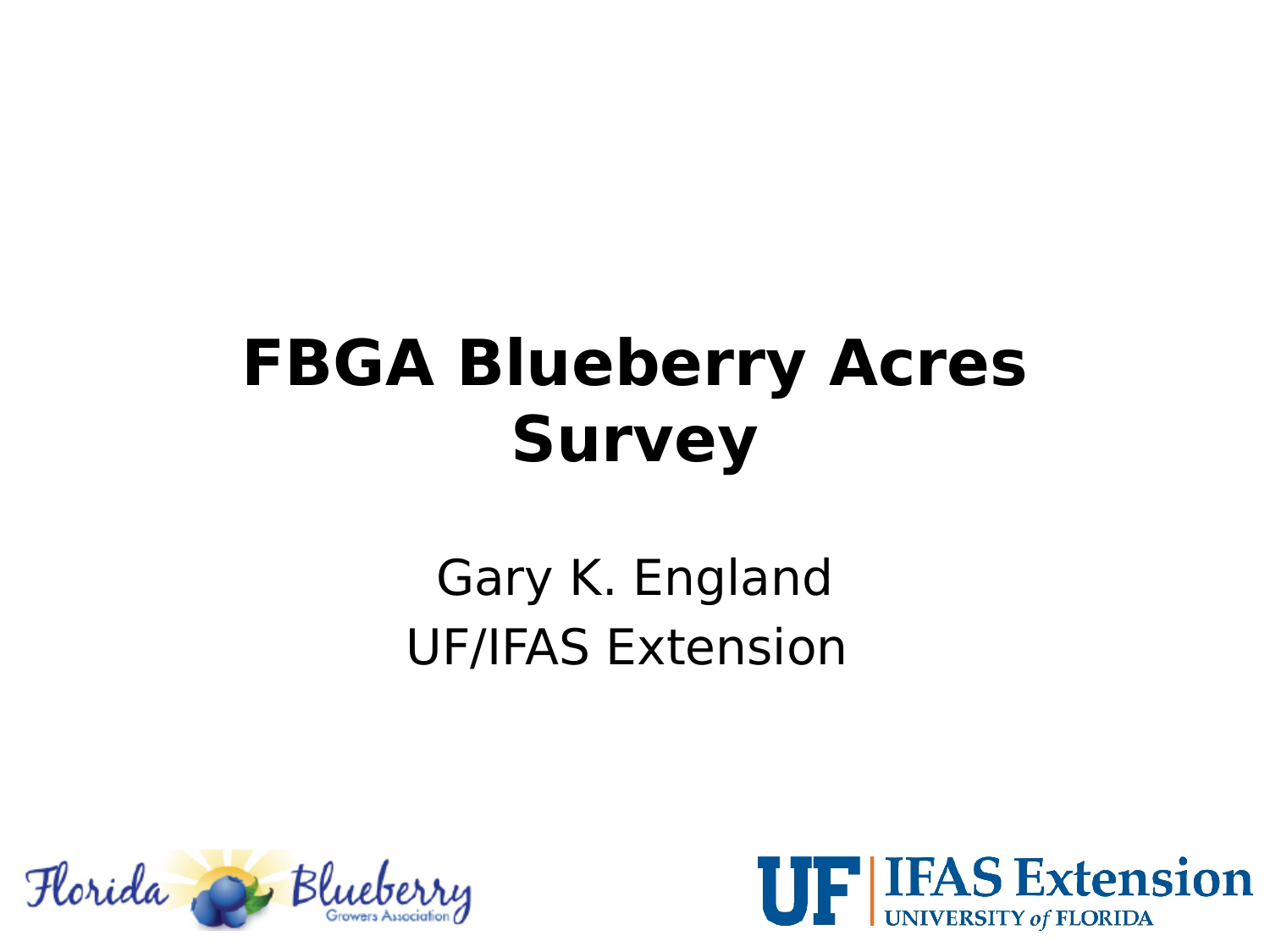

# FBGA Blueberry Acres Survey
Gary K. England
UF/IFAS Extension